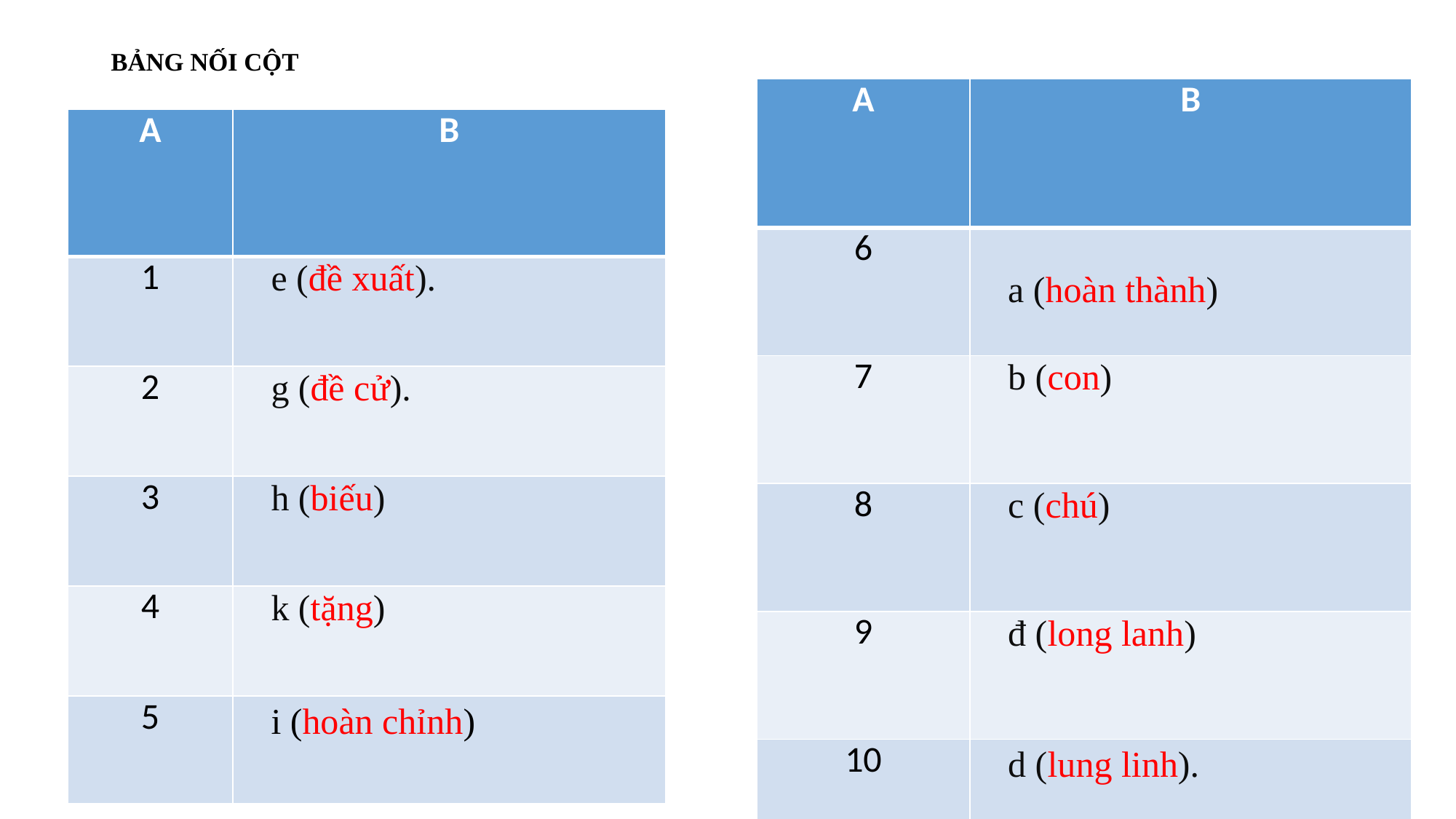

# BẢNG NỐI CỘT
| A | B |
| --- | --- |
| 6 | a (hoàn thành) |
| 7 | b (con) |
| 8 | c (chú) |
| 9 | đ (long lanh) |
| 10 | d (lung linh). |
| A | B |
| --- | --- |
| 1 | e (đề xuất). |
| 2 | g (đề cử). |
| 3 | h (biếu) |
| 4 | k (tặng) |
| 5 | i (hoàn chỉnh) |
|  |  |
| --- | --- |
|  | e (đề xuất). |
|  | g (đề cử). |
|  | h (biếu) |
|  | k (tặng) |
|  | i (hoàn chỉnh) |
|  | a (hoàn thành) |